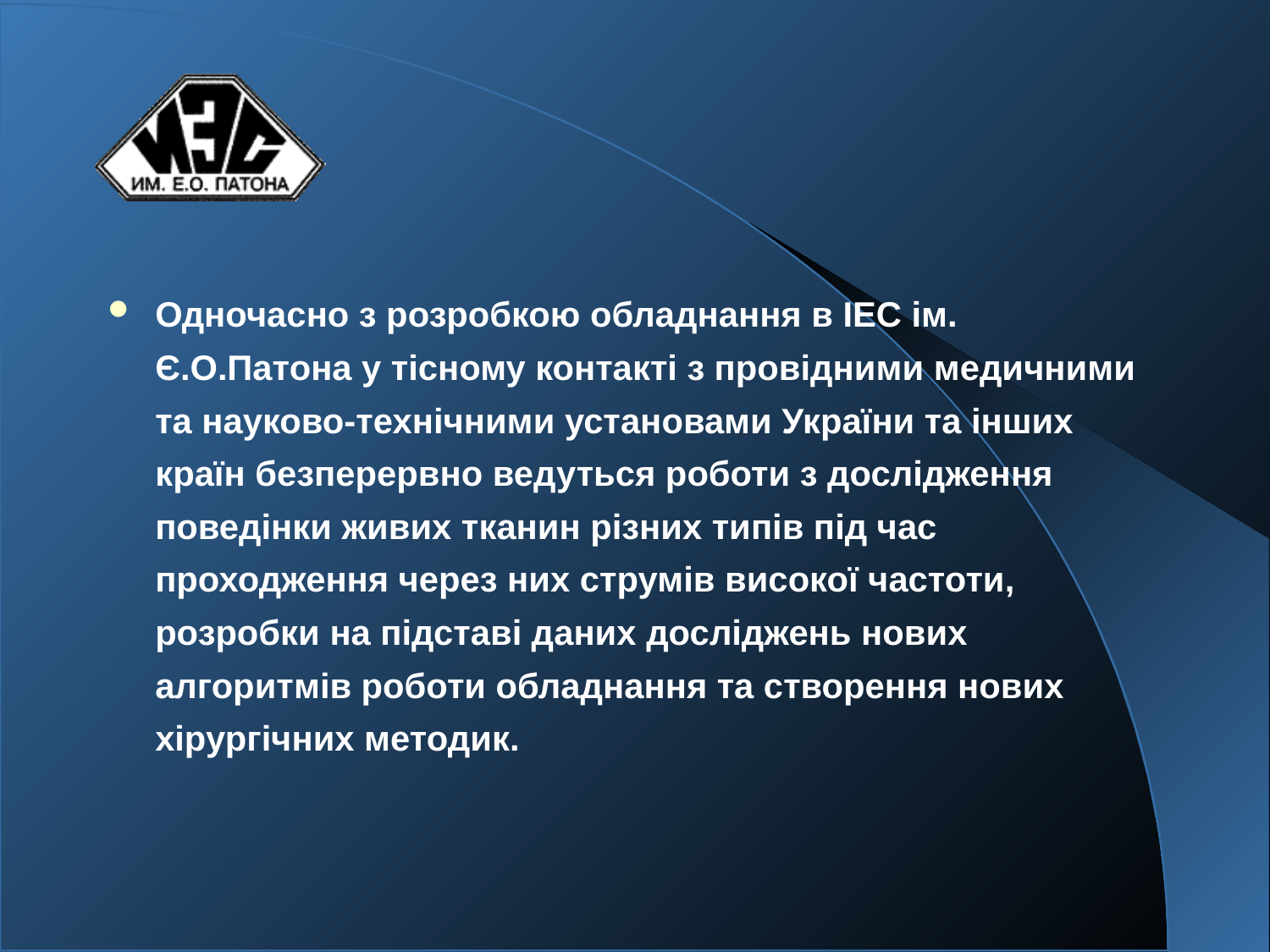

Одночасно з розробкою обладнання в ІЕС ім. Є.О.Патона у тісному контакті з провідними медичними та науково-технічними установами України та інших країн безперервно ведуться роботи з дослідження поведінки живих тканин різних типів під час проходження через них струмів високої частоти, розробки на підставі даних досліджень нових алгоритмів роботи обладнання та створення нових хірургічних методик.